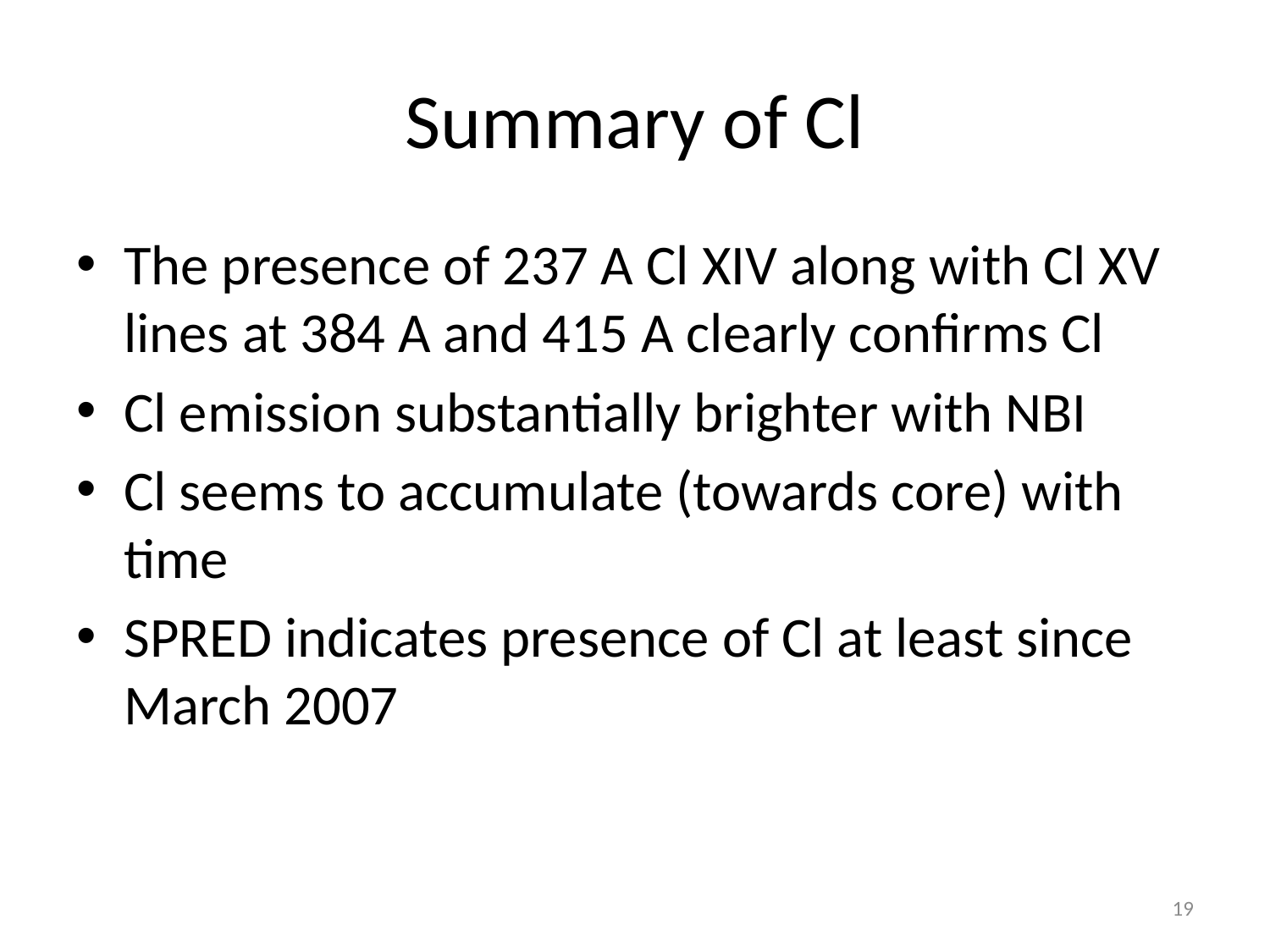

# Summary of Cl
The presence of 237 A Cl XIV along with Cl XV lines at 384 A and 415 A clearly confirms Cl
Cl emission substantially brighter with NBI
Cl seems to accumulate (towards core) with time
SPRED indicates presence of Cl at least since March 2007
19